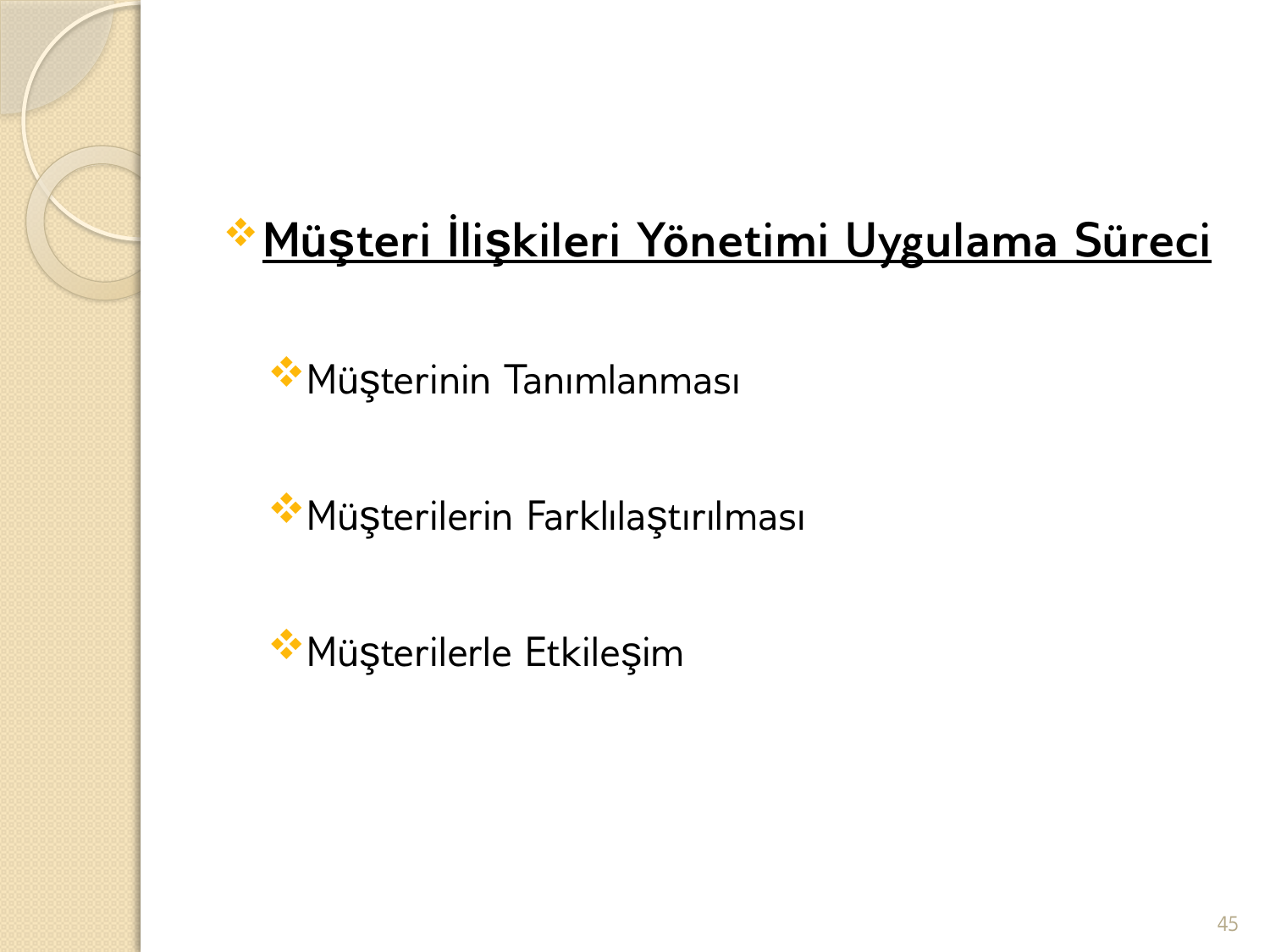

#
Müşteri İlişkileri Yönetimi Uygulama Süreci

Müşterinin Tanımlanması

Müşterilerin Farklılaştırılması

Müşterilerle Etkileşim
45